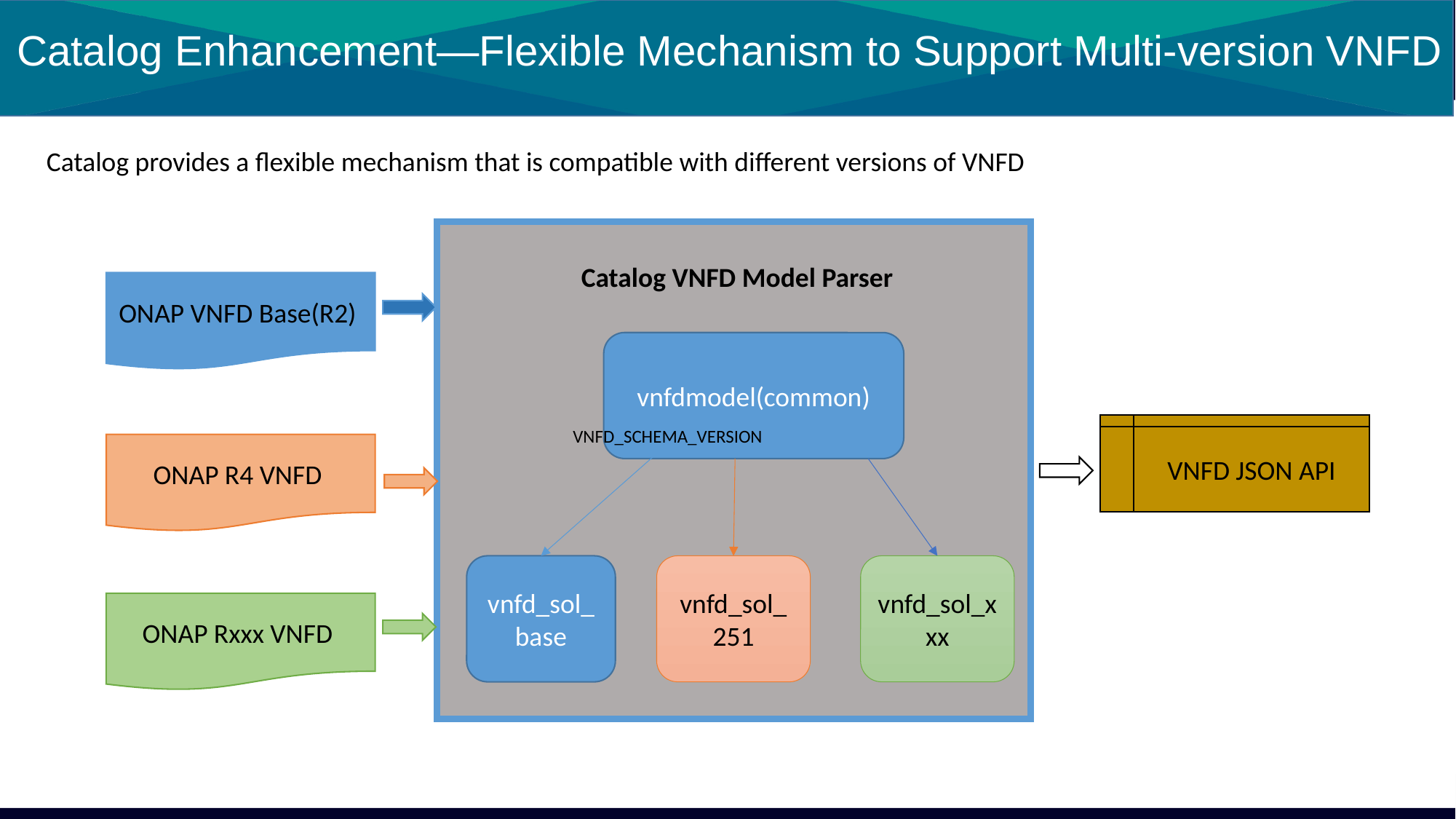

# Catalog Enhancement—Flexible Mechanism to Support Multi-version VNFD
Catalog provides a flexible mechanism that is compatible with different versions of VNFD

Catalog VNFD Model Parser
ONAP VNFD Base(R2)

vnfdmodel(common)
 VNFD JSON API
VNFD_SCHEMA_VERSION
ONAP R4 VNFD

vnfd_sol_base
vnfd_sol_251
vnfd_sol_xxx
ONAP Rxxx VNFD